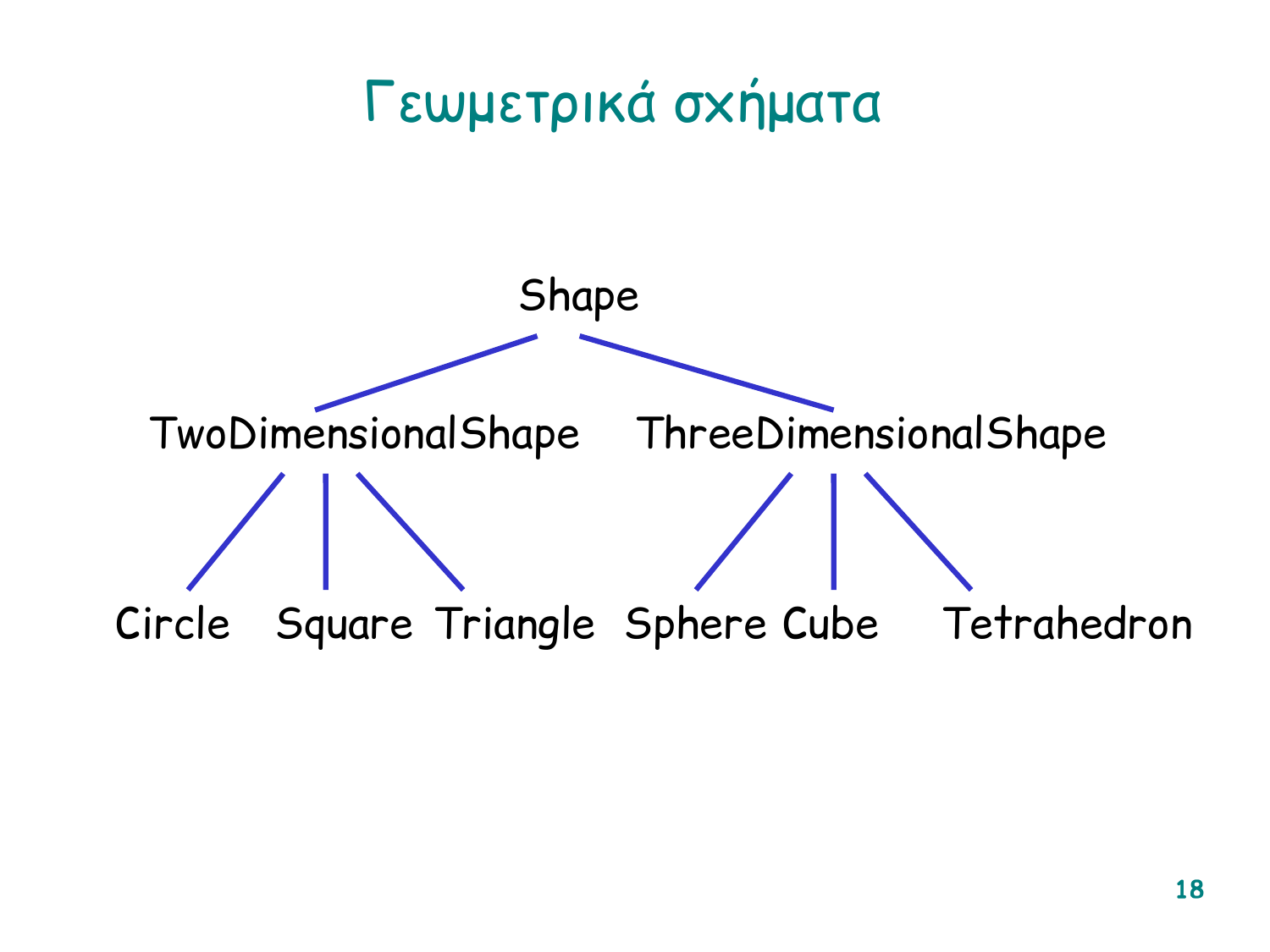

# Γεωμετρικά σχήματα
Shape

TwoDimensionalShape
ThreeDimensionalShape

Circle
Square
Triangle

Sphere
Cube
Tetrahedron
18